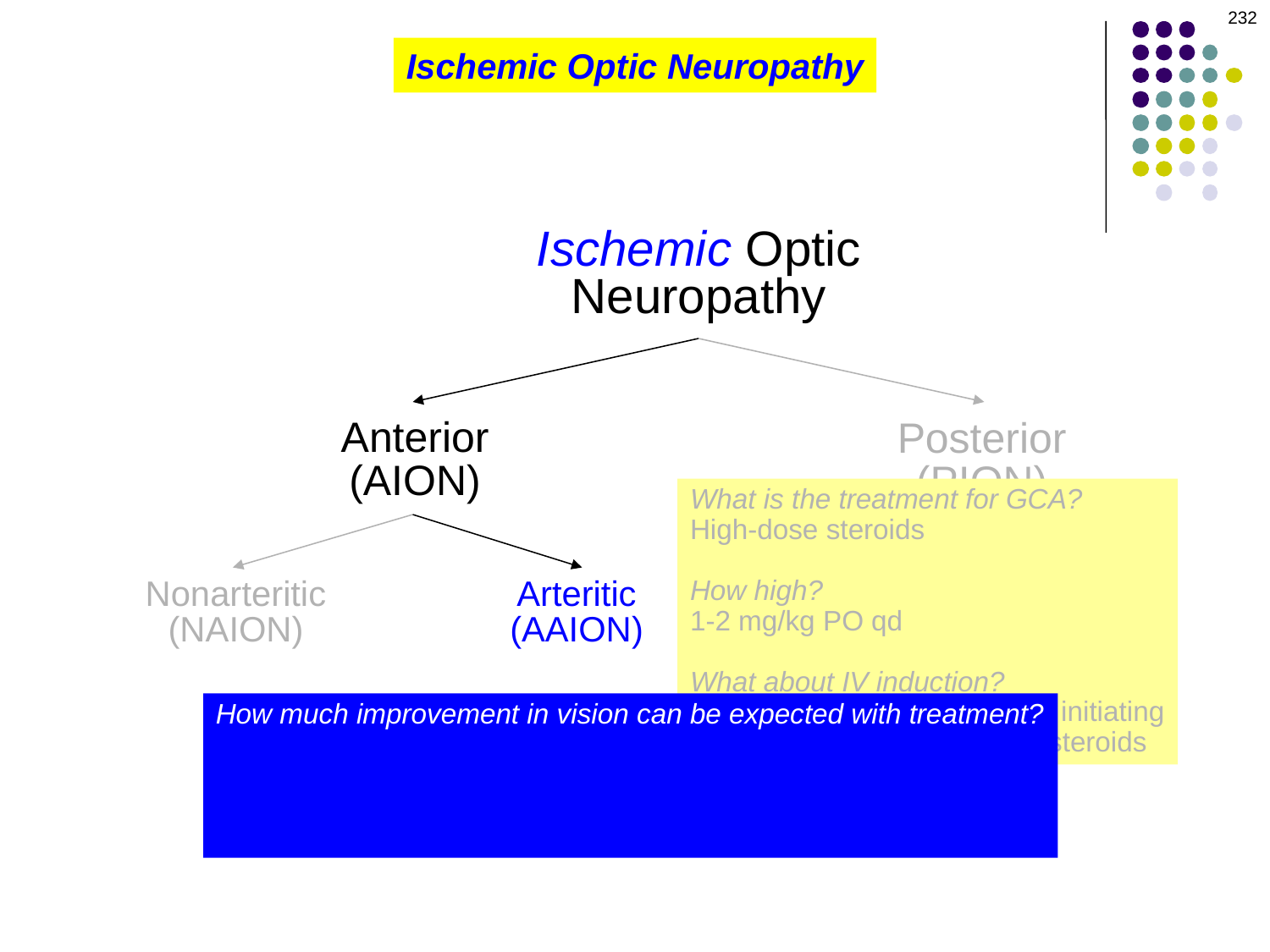

232
#
Ischemic Optic Neuropathy
Ischemic Optic
Neuropathy

Anterior
(AION)
Posterior
(PION)
What is the treatment for GCA?
High-dose steroids

How high?
1-2 mg/kg PO qd

What about IV induction?
Many authorities recommend initiating
treatment with megadose IV steroids

Nonarteritic
(NAION)
Arteritic
(AAION)
How much improvement in vision can be expected with treatment?
Little, if any

What is the purpose of treatment, then?
To prevent vision loss in the fellow eye